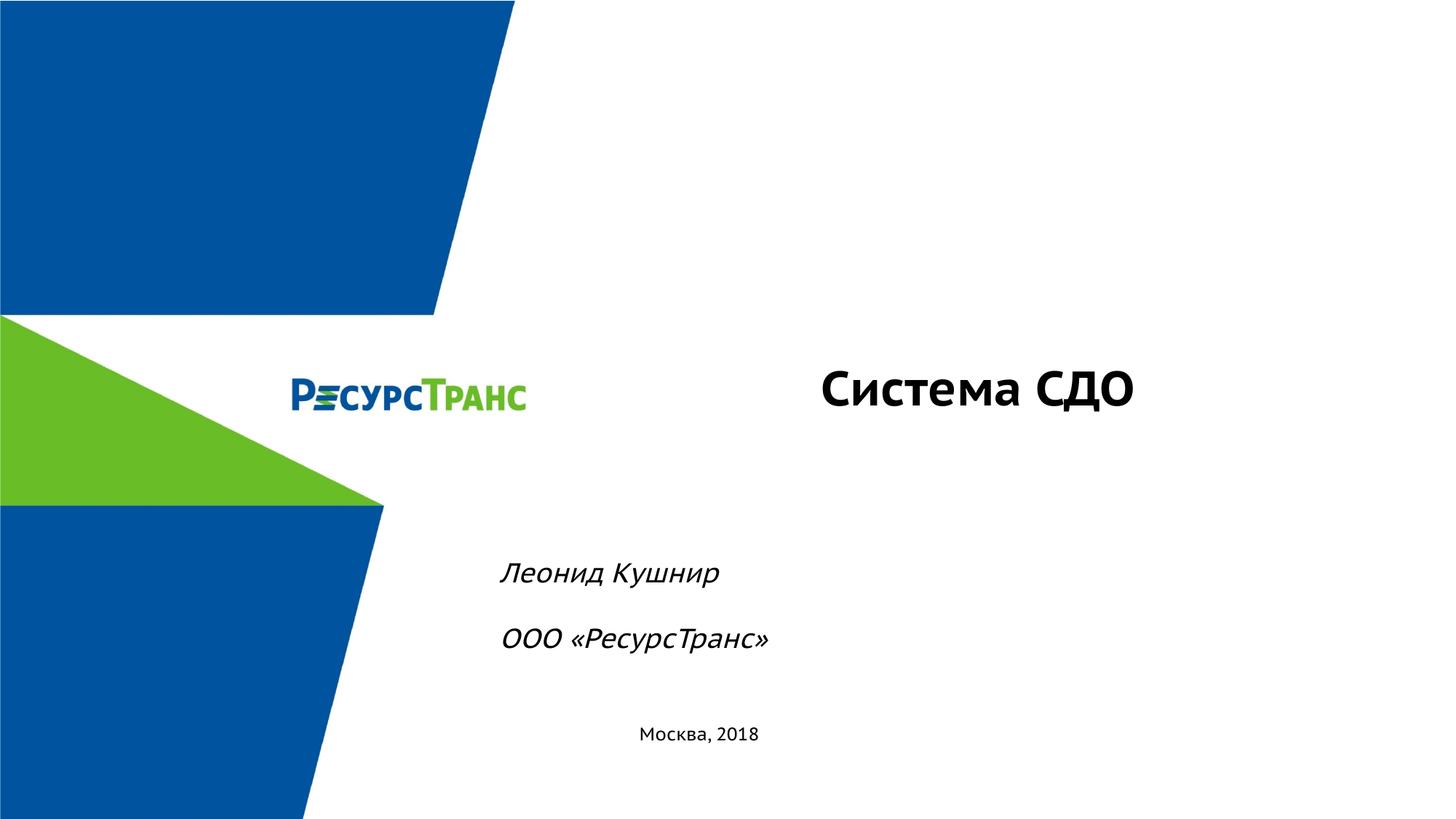

Система СДО
Леонид Кушнир

ООО «РесурсТранс»
Москва, 2018